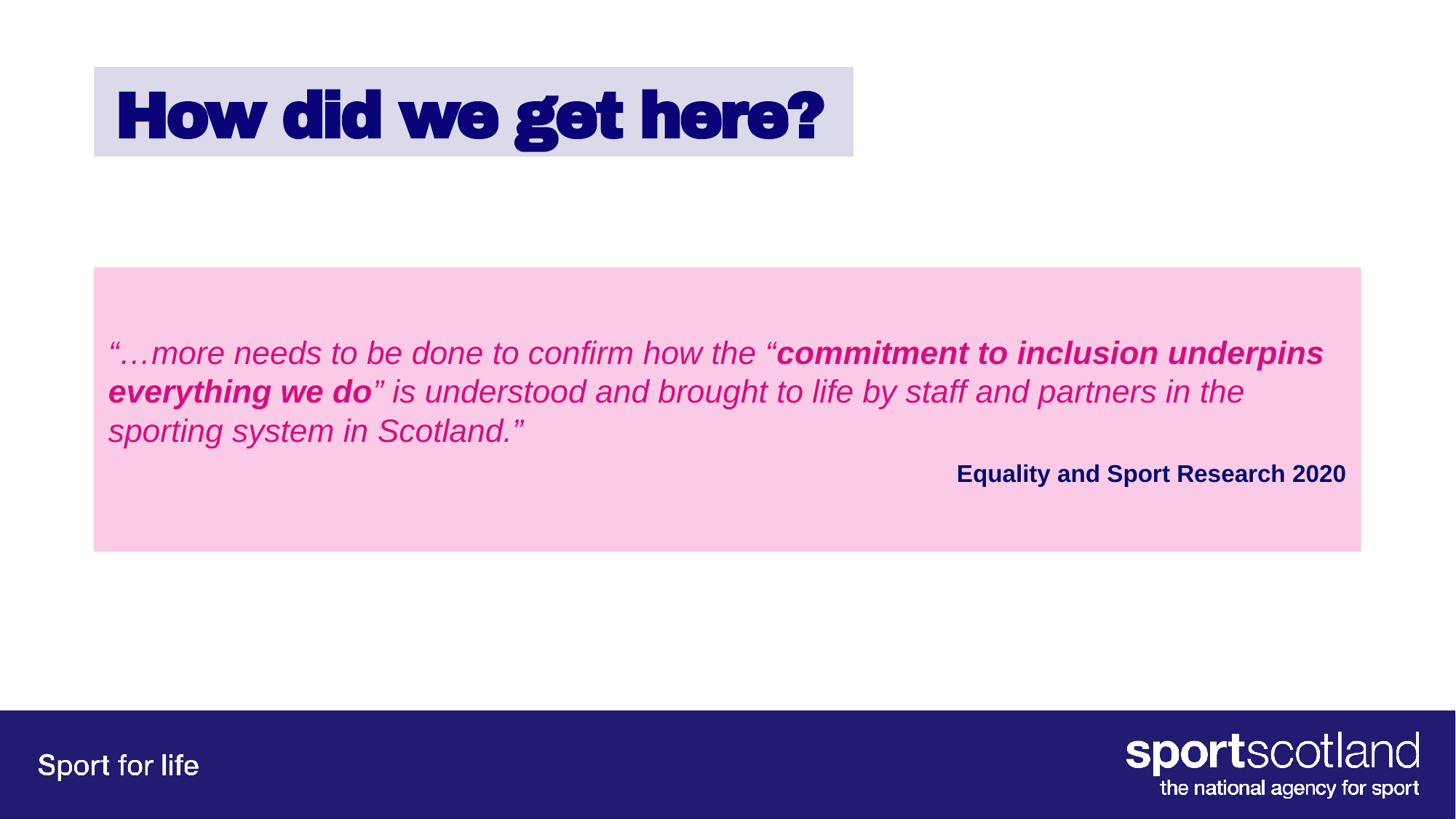

# How did we get here?
“…more needs to be done to confirm how the “commitment to inclusion underpins everything we do” is understood and brought to life by staff and partners in the sporting system in Scotland.”
Equality and Sport Research 2020